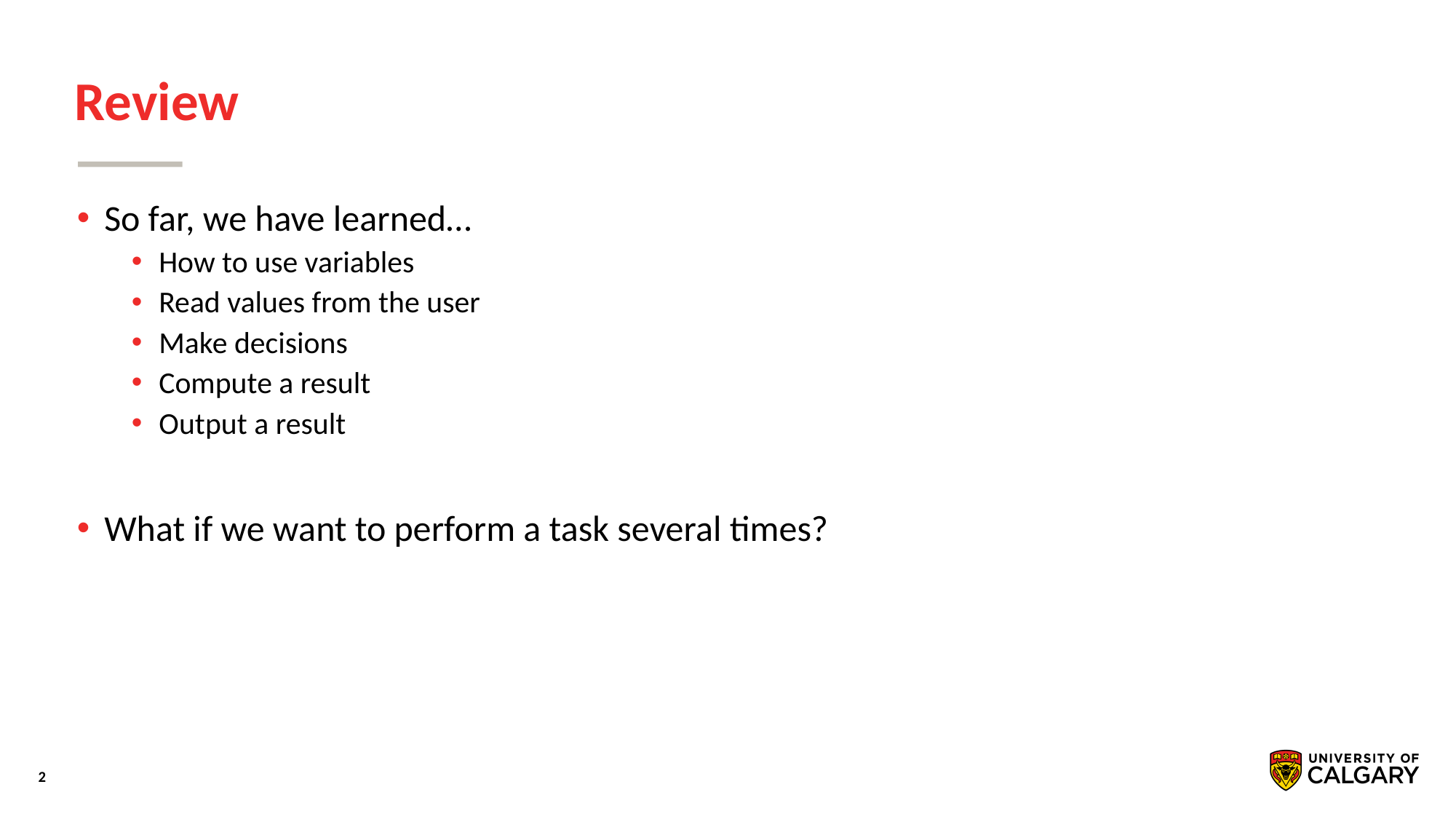

# Review
So far, we have learned…
How to use variables
Read values from the user
Make decisions
Compute a result
Output a result

What if we want to perform a task several times?